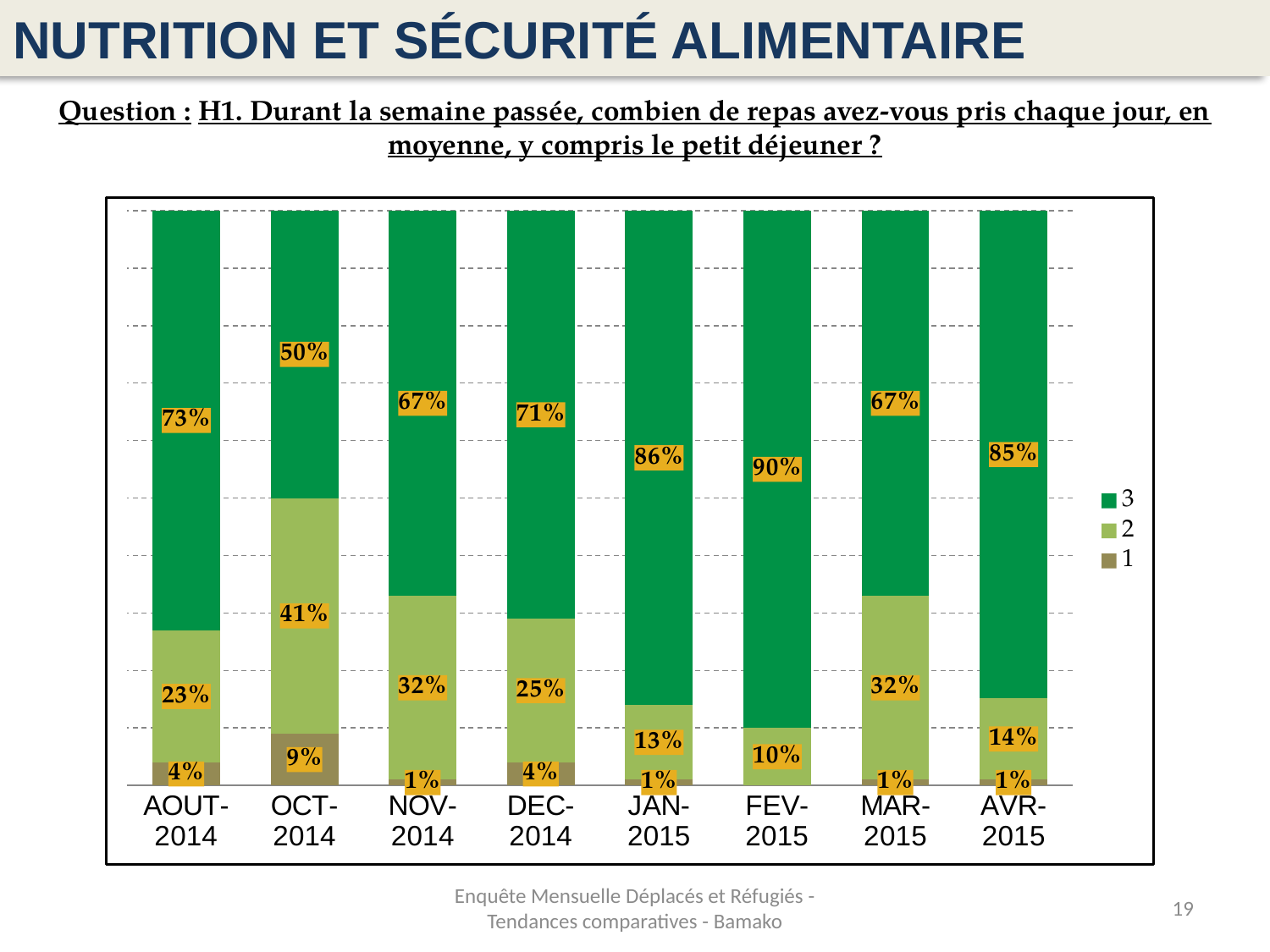

NUTRITION ET SÉCURITÉ ALIMENTAIRE
Question : H1. Durant la semaine passée, combien de repas avez-vous pris chaque jour, en moyenne, y compris le petit déjeuner ?

### Chart

| Category | 1 | 2 | 3 |
|---|---|---|---|
| AOUT-2014 | 0.04000000000000002 | 0.23 | 0.7300000000000003 |
| OCT-2014 | 0.09000000000000002 | 0.41000000000000014 | 0.5 |
| NOV-2014 | 0.010000000000000005 | 0.3200000000000002 | 0.6700000000000005 |
| DEC-2014 | 0.04000000000000002 | 0.25 | 0.7100000000000003 |
| JAN-2015 | 0.010000000000000005 | 0.13 | 0.8600000000000003 |
| FEV-2015 | 0.0 | 0.1 | 0.9 |
| MAR-2015 | 0.010000000000000005 | 0.3200000000000002 | 0.6700000000000005 |
| AVR-2015 | 0.010101010101010105 | 0.1414141414141415 | 0.8484848484848486 |
Enquête Mensuelle Déplacés et Réfugiés - Tendances comparatives - Bamako
19